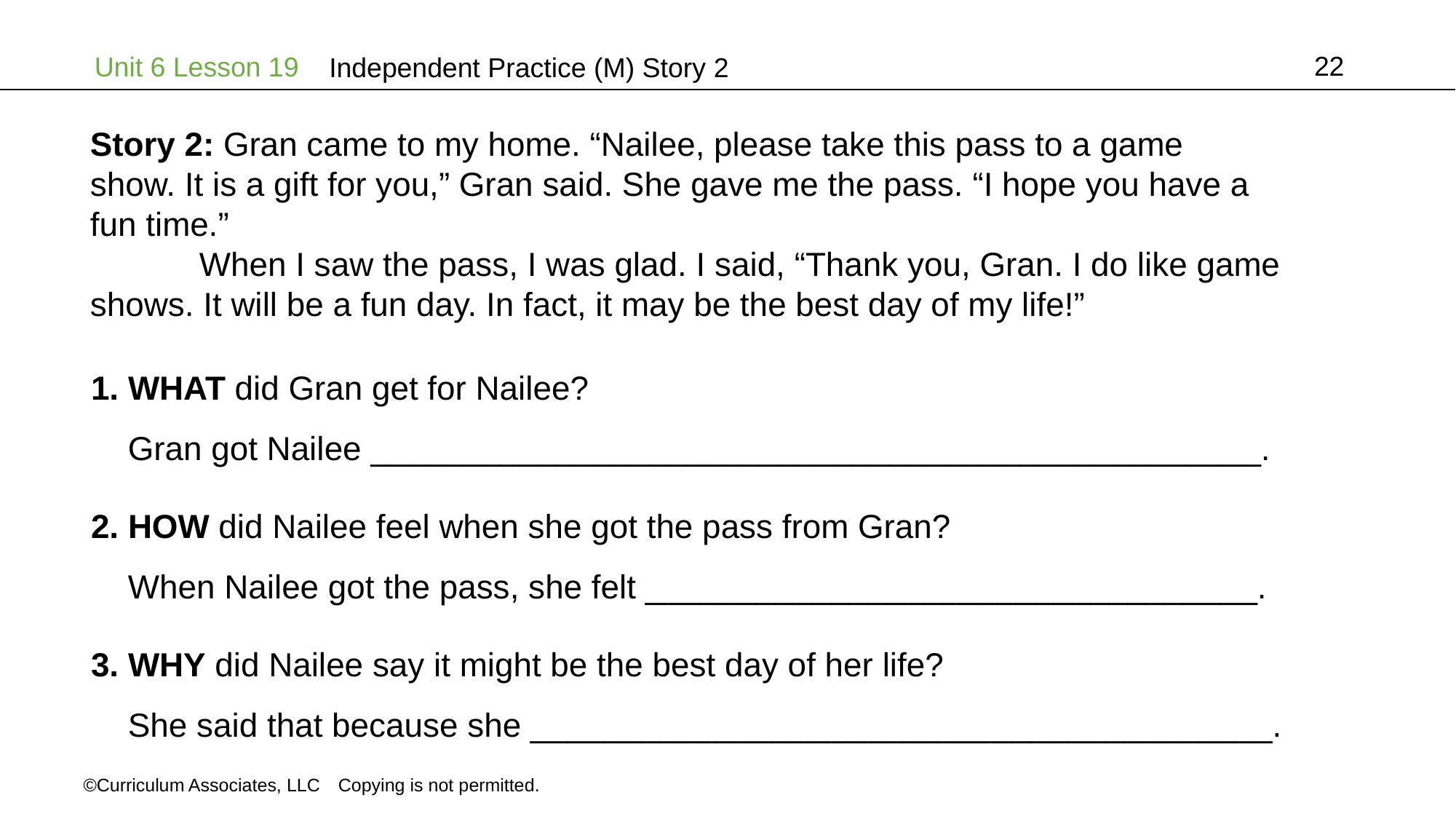

22
Independent Practice (M) Story 2
Story 2: Gran came to my home. “Nailee, please take this pass to a game
show. It is a gift for you,” Gran said. She gave me the pass. “I hope you have a
fun time.”
	When I saw the pass, I was glad. I said, “Thank you, Gran. I do like game
shows. It will be a fun day. In fact, it may be the best day of my life!”
1. WHAT did Gran get for Nailee?
    Gran got Nailee ________________________________________________.
2. HOW did Nailee feel when she got the pass from Gran?
    When Nailee got the pass, she felt _________________________________.
3. WHY did Nailee say it might be the best day of her life?
    She said that because she ________________________________________.